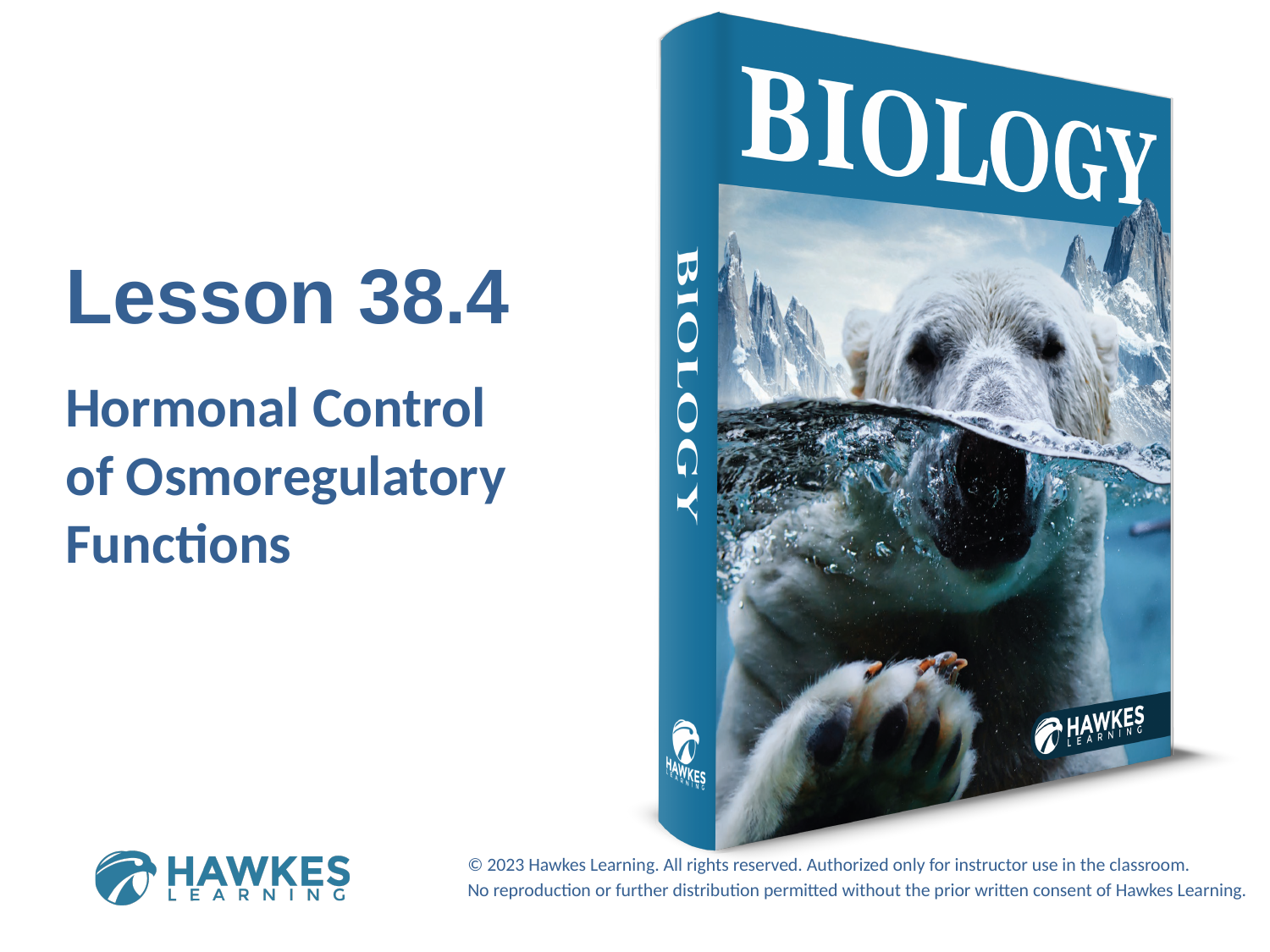

Lesson 38.4
Hormonal Control of Osmoregulatory Functions